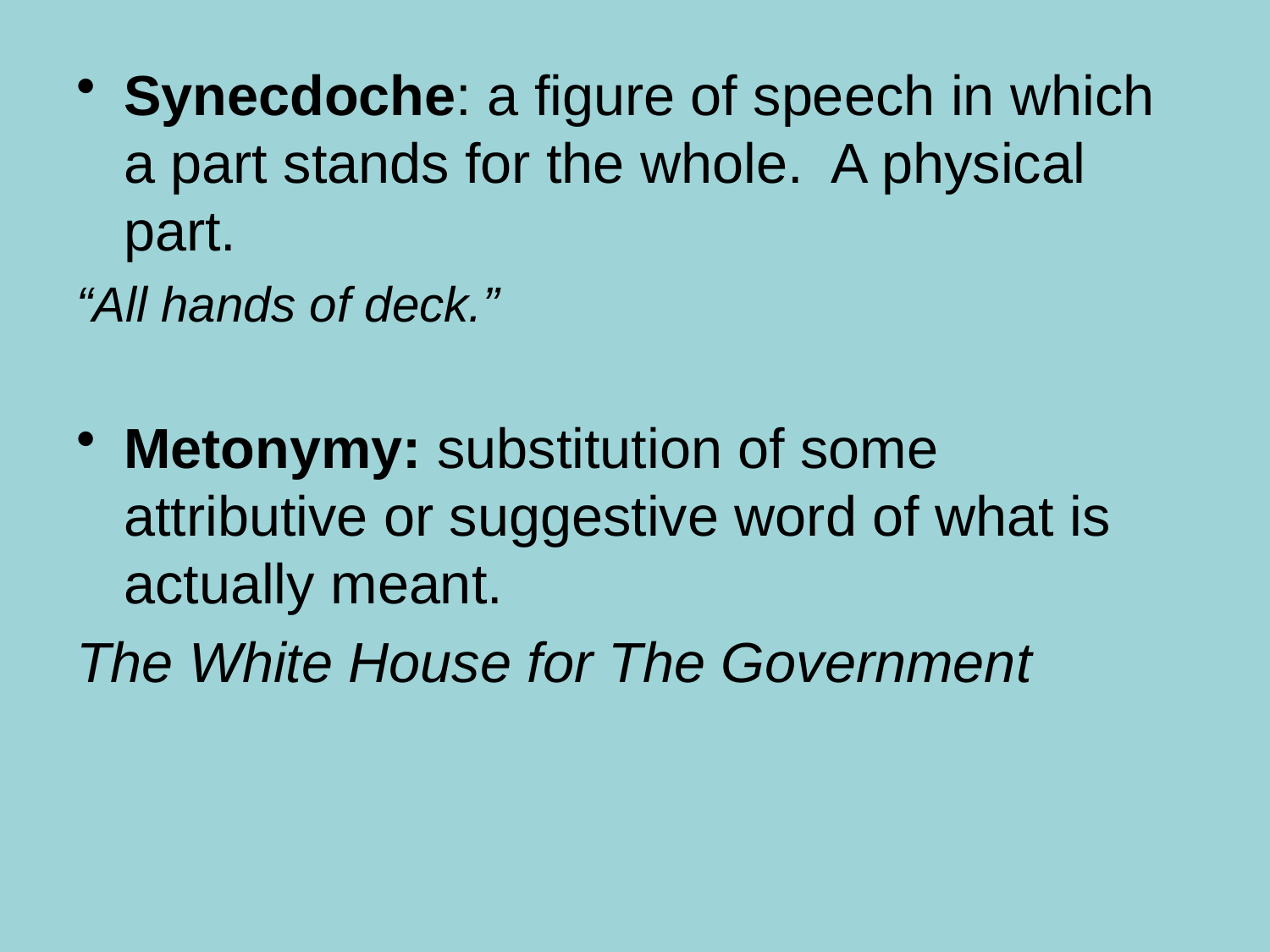

Synecdoche: a figure of speech in which a part stands for the whole.  A physical part.
“All hands of deck.”

Metonymy: substitution of some attributive or suggestive word of what is actually meant.
The White House for The Government